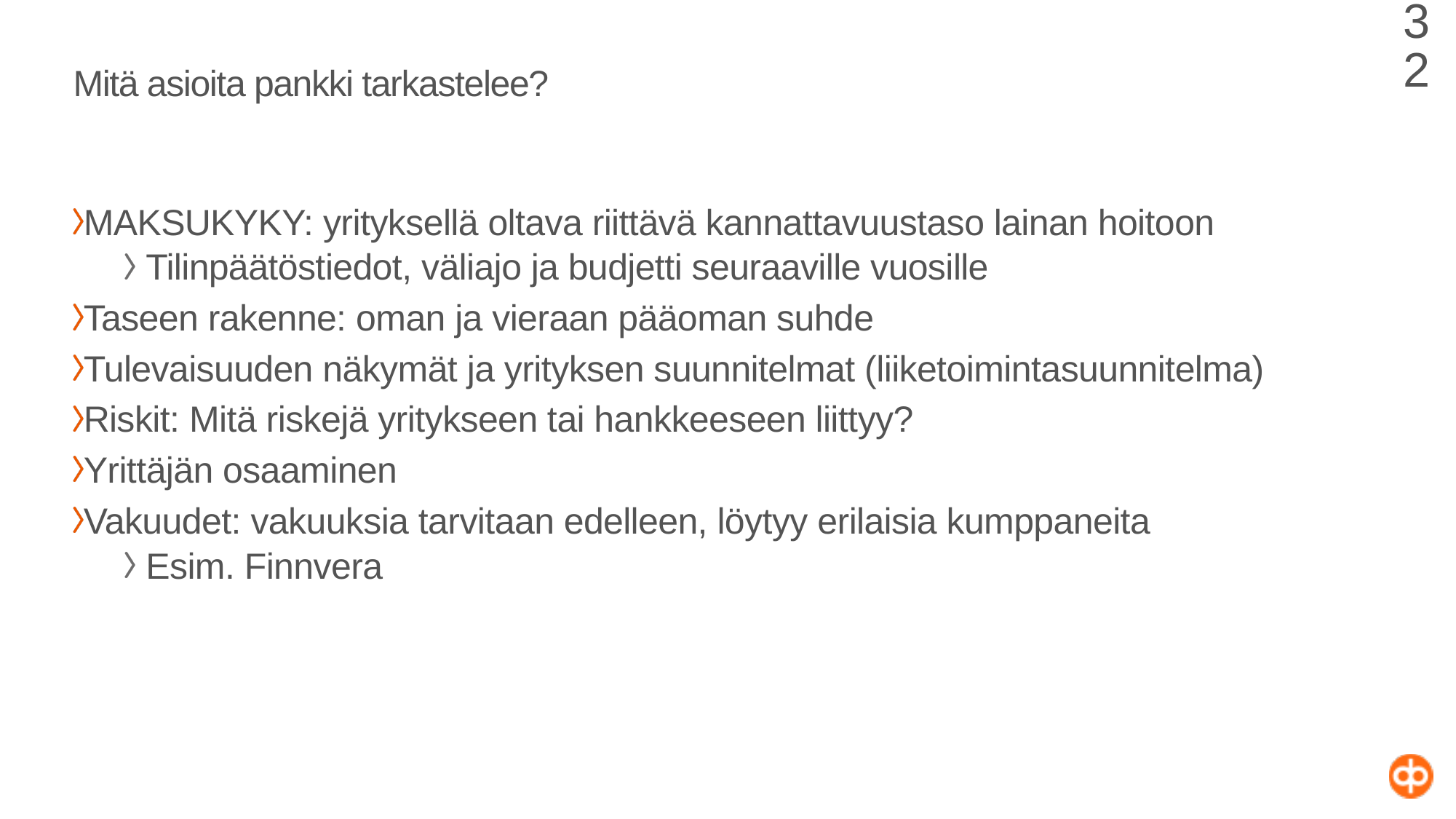

32
# Mitä asioita pankki tarkastelee?
MAKSUKYKY: yrityksellä oltava riittävä kannattavuustaso lainan hoitoon
Tilinpäätöstiedot, väliajo ja budjetti seuraaville vuosille
Taseen rakenne: oman ja vieraan pääoman suhde
Tulevaisuuden näkymät ja yrityksen suunnitelmat (liiketoimintasuunnitelma)
Riskit: Mitä riskejä yritykseen tai hankkeeseen liittyy?
Yrittäjän osaaminen
Vakuudet: vakuuksia tarvitaan edelleen, löytyy erilaisia kumppaneita
Esim. Finnvera